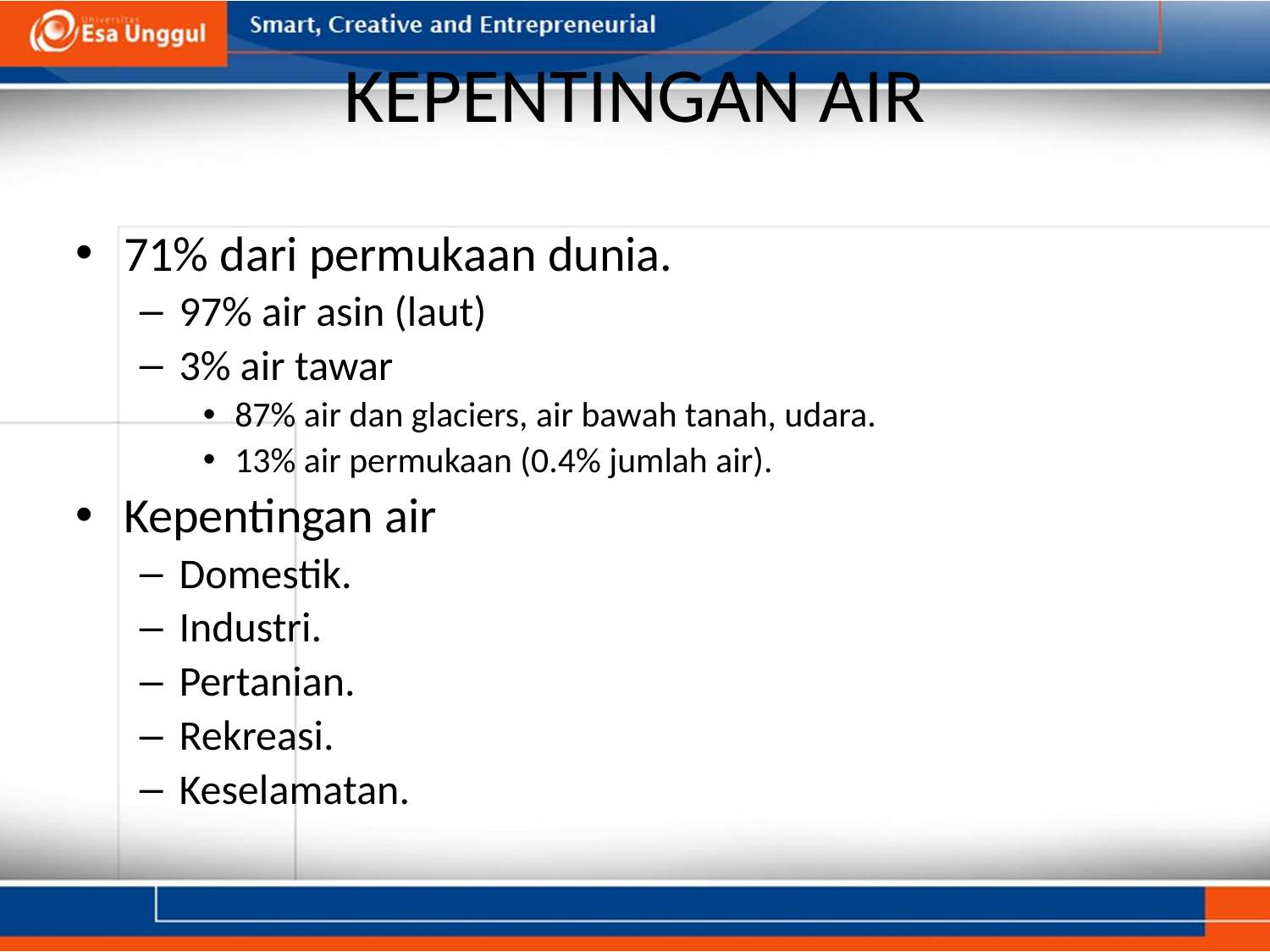

# KEPENTINGAN AIR
71% dari permukaan dunia.
97% air asin (laut)
3% air tawar
87% air dan glaciers, air bawah tanah, udara.
13% air permukaan (0.4% jumlah air).
Kepentingan air
Domestik.
Industri.
Pertanian.
Rekreasi.
Keselamatan.